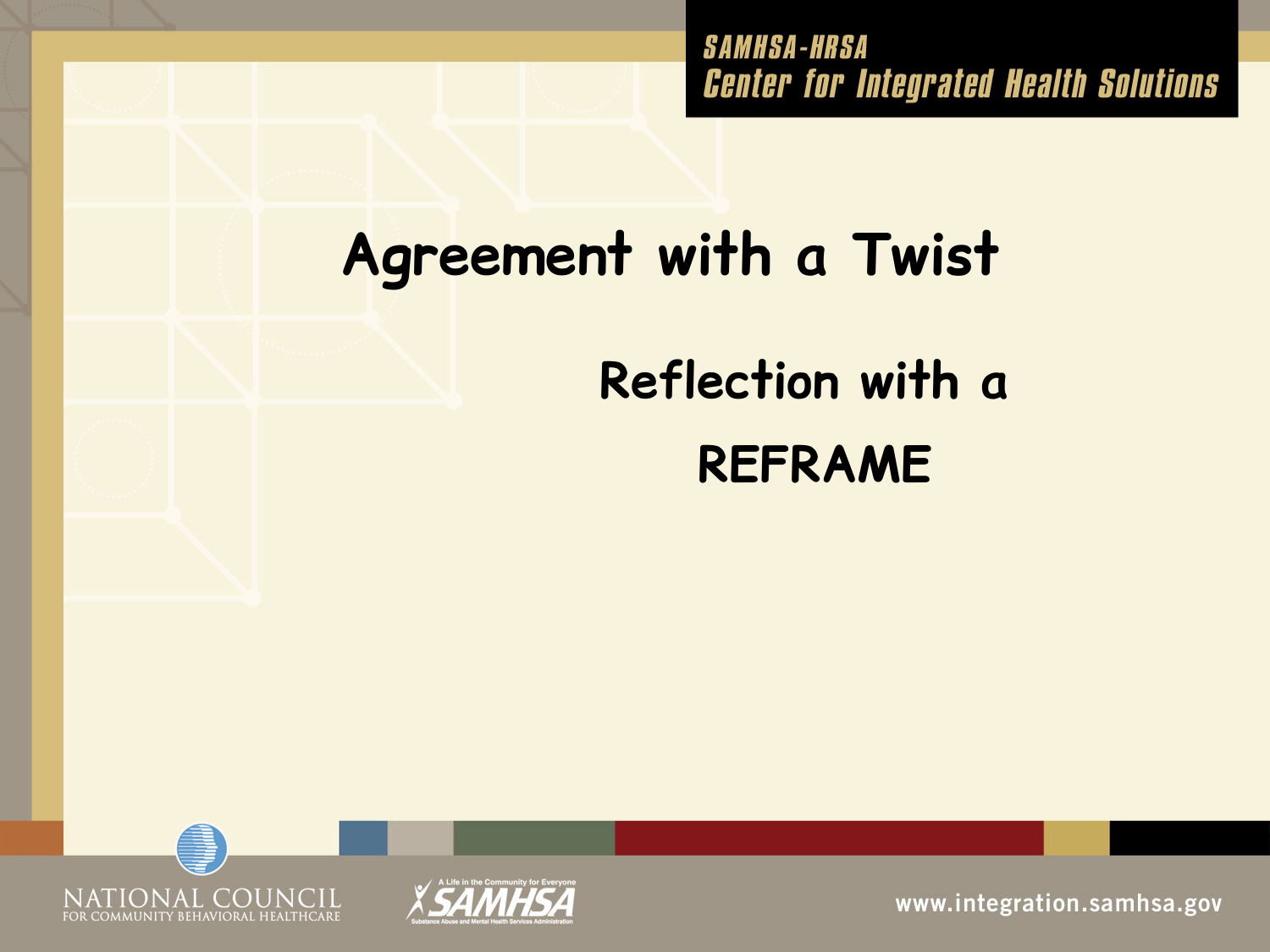

# Agreement with a Twist
Reflection with a
 REFRAME